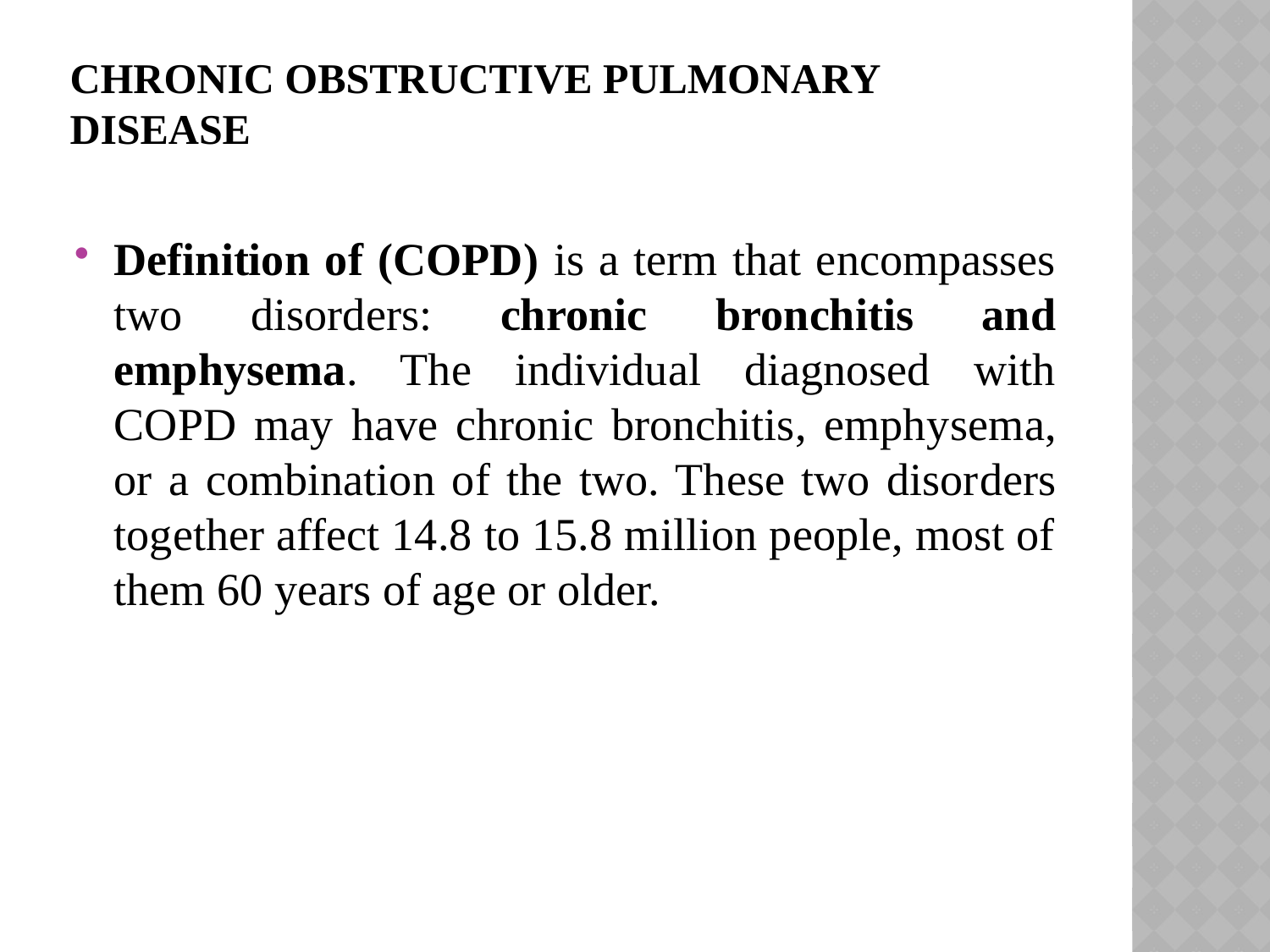

# Chronic obstructive pulmonary disease
Definition of (COPD) is a term that encompasses two disorders: chronic bron­chitis and emphysema. The individual diagnosed with COPD may have chronic bronchitis, emphy­sema, or a combination of the two. These two disor­ders together affect 14.8 to 15.8 million people, most of them 60 years of age or older.